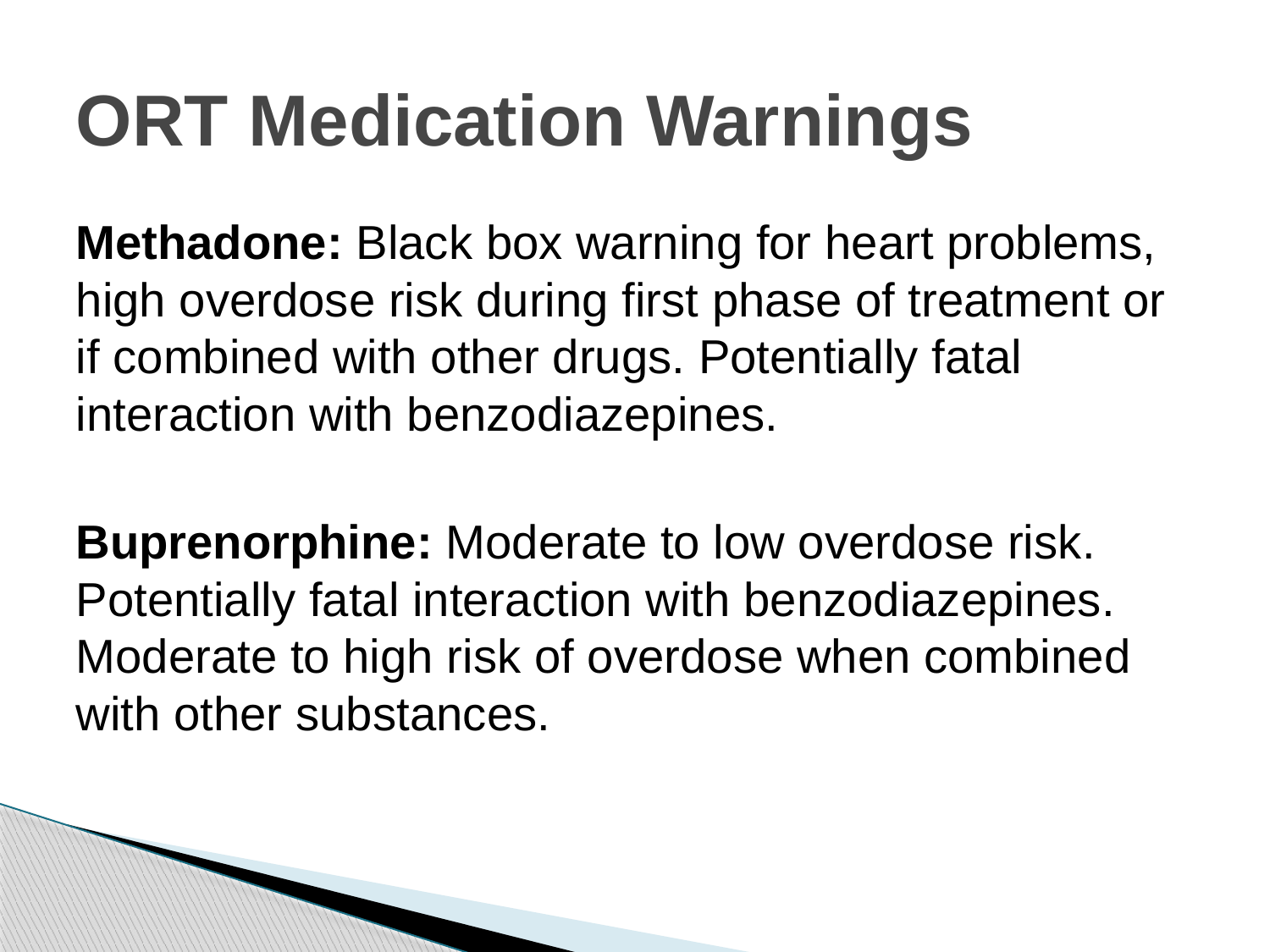

# ORT Medication Warnings
Methadone: Black box warning for heart problems, high overdose risk during first phase of treatment or if combined with other drugs. Potentially fatal interaction with benzodiazepines.

Buprenorphine: Moderate to low overdose risk. Potentially fatal interaction with benzodiazepines. Moderate to high risk of overdose when combined with other substances.